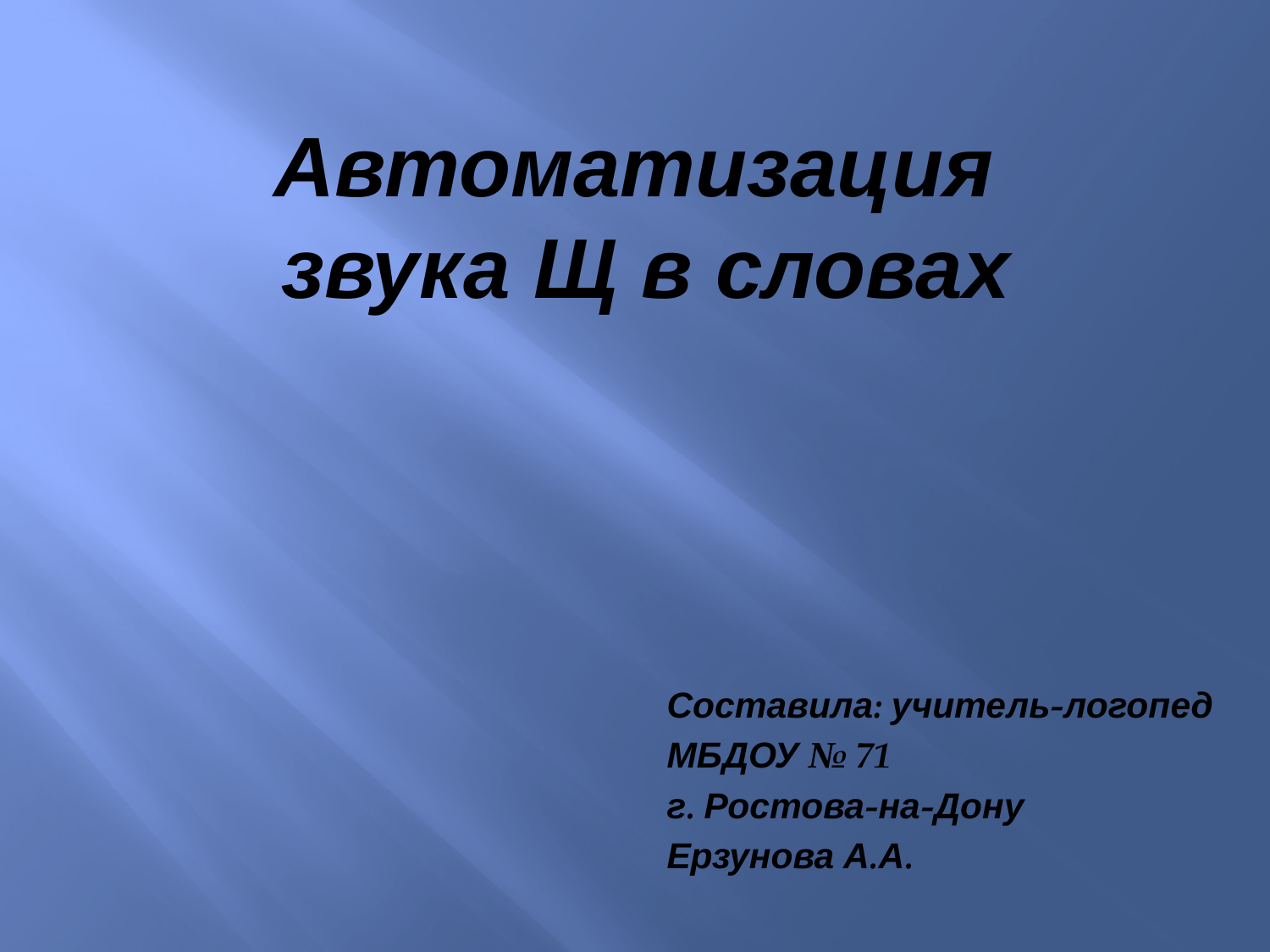

# Автоматизация звука Щ в словах
Составила: учитель-логопед
МБДОУ № 71
г. Ростова-на-Дону
Ерзунова А.А.